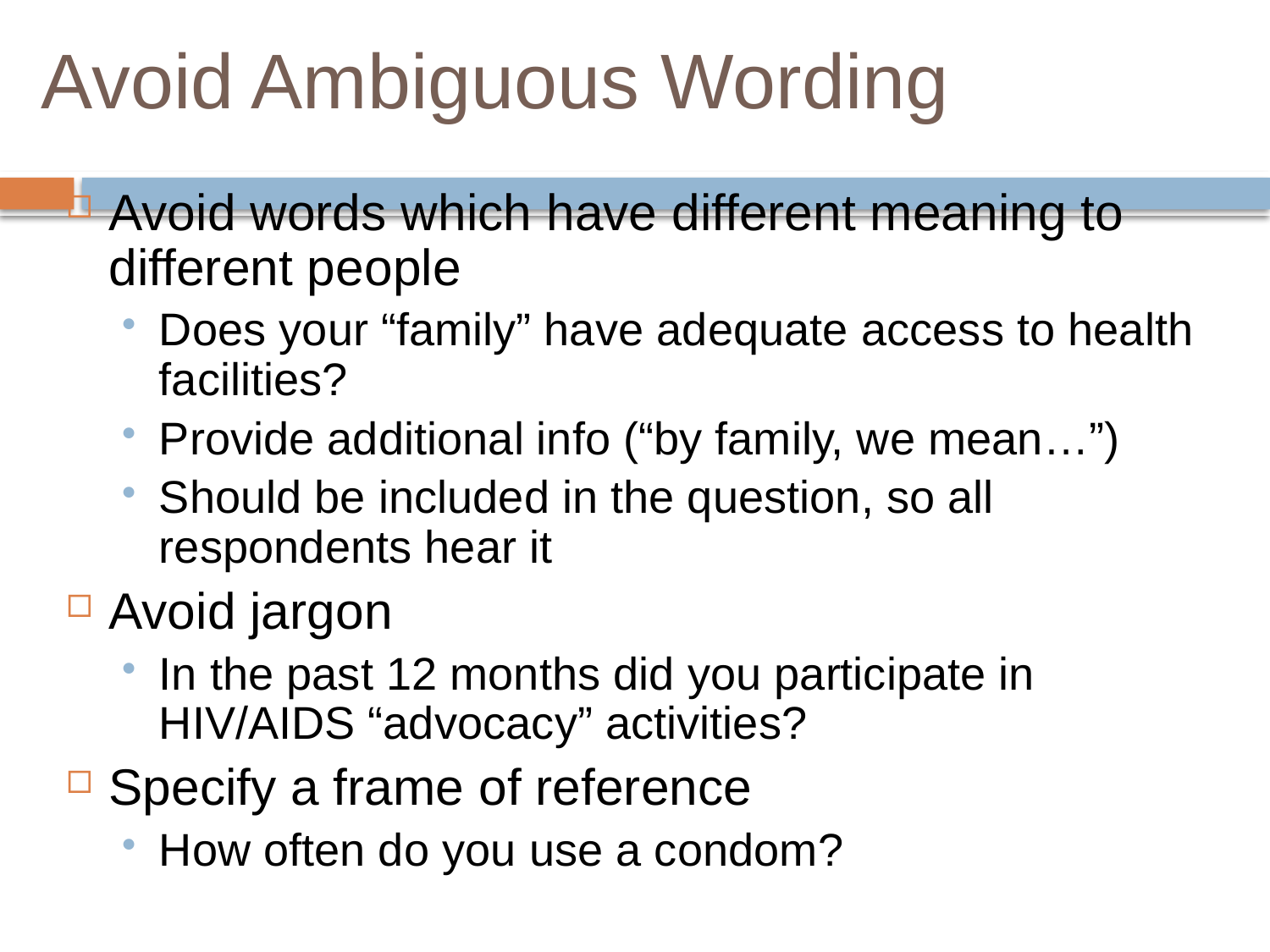

# Avoid Ambiguous Wording
Avoid words which have different meaning to different people
Does your “family” have adequate access to health facilities?
Provide additional info (“by family, we mean…”)
Should be included in the question, so all respondents hear it
Avoid jargon
In the past 12 months did you participate in HIV/AIDS “advocacy” activities?
Specify a frame of reference
How often do you use a condom?